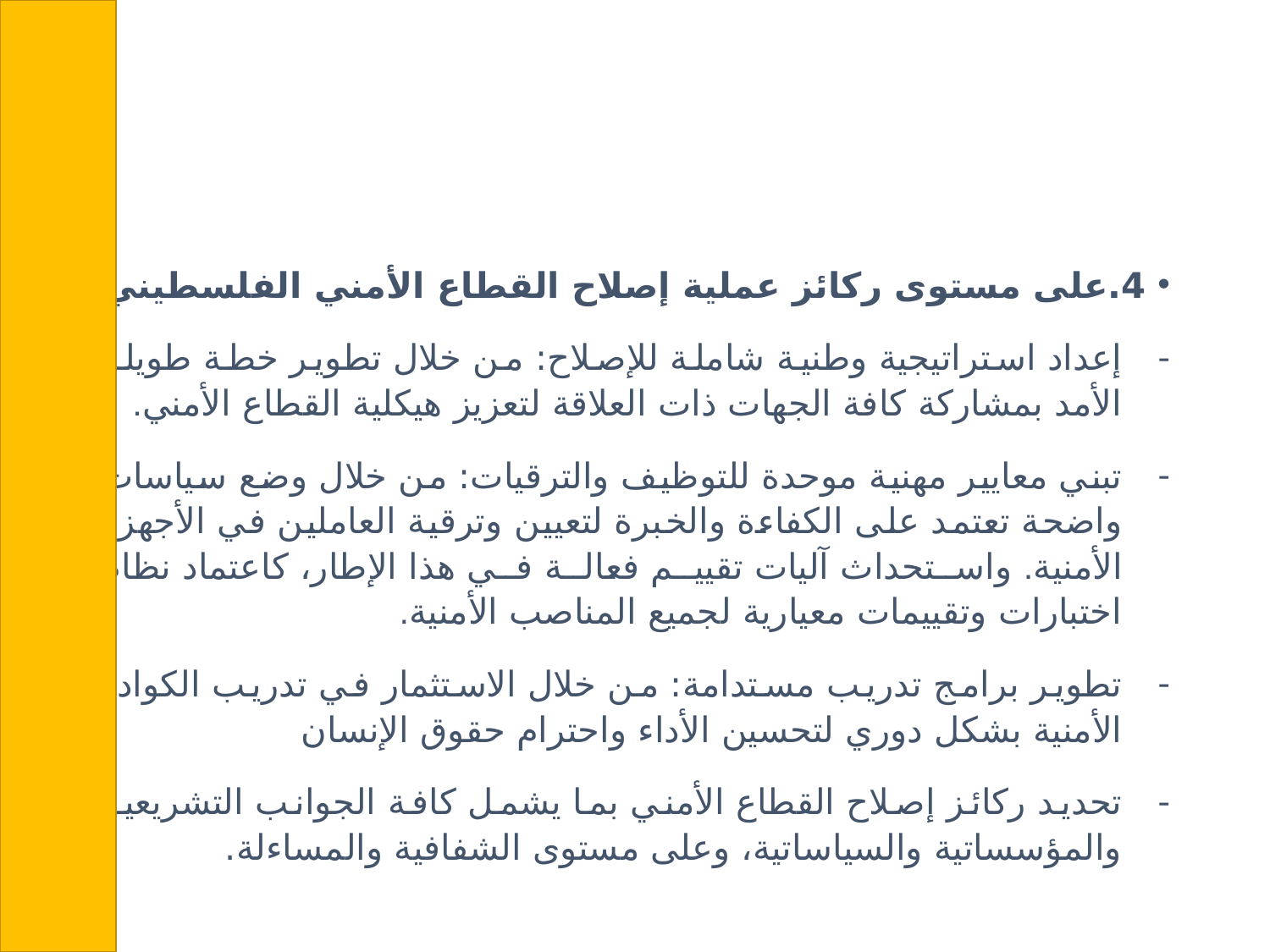

#
4.على مستوى ركائز عملية إصلاح القطاع الأمني الفلسطيني
إعداد استراتيجية وطنية شاملة للإصلاح: من خلال تطوير خطة طويلة الأمد بمشاركة كافة الجهات ذات العلاقة لتعزيز هيكلية القطاع الأمني.
تبني معايير مهنية موحدة للتوظيف والترقيات: من خلال وضع سياسات واضحة تعتمد على الكفاءة والخبرة لتعيين وترقية العاملين في الأجهزة الأمنية. واستحداث آليات تقييم فعالة في هذا الإطار، كاعتماد نظام اختبارات وتقييمات معيارية لجميع المناصب الأمنية.
تطوير برامج تدريب مستدامة: من خلال الاستثمار في تدريب الكوادر الأمنية بشكل دوري لتحسين الأداء واحترام حقوق الإنسان
تحديد ركائز إصلاح القطاع الأمني بما يشمل كافة الجوانب التشريعية والمؤسساتية والسياساتية، وعلى مستوى الشفافية والمساءلة.